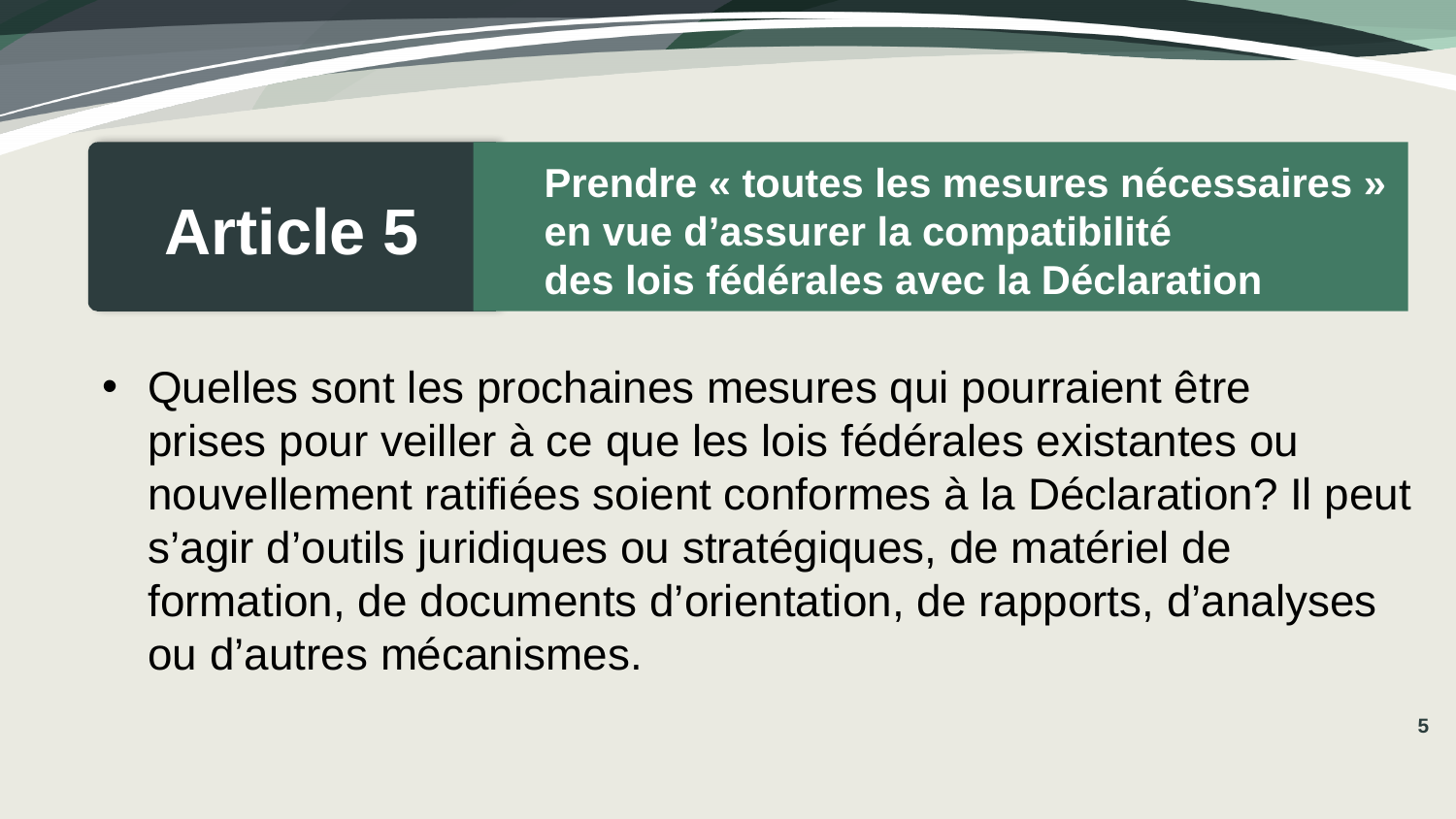

Prendre « toutes les mesures nécessaires »
en vue d’assurer la compatibilité
des lois fédérales avec la Déclaration
Article 5
Quelles sont les prochaines mesures qui pourraient être
prises pour veiller à ce que les lois fédérales existantes ou nouvellement ratifiées soient conformes à la Déclaration? Il peut s’agir d’outils juridiques ou stratégiques, de matériel de formation, de documents d’orientation, de rapports, d’analyses
ou d’autres mécanismes.

5